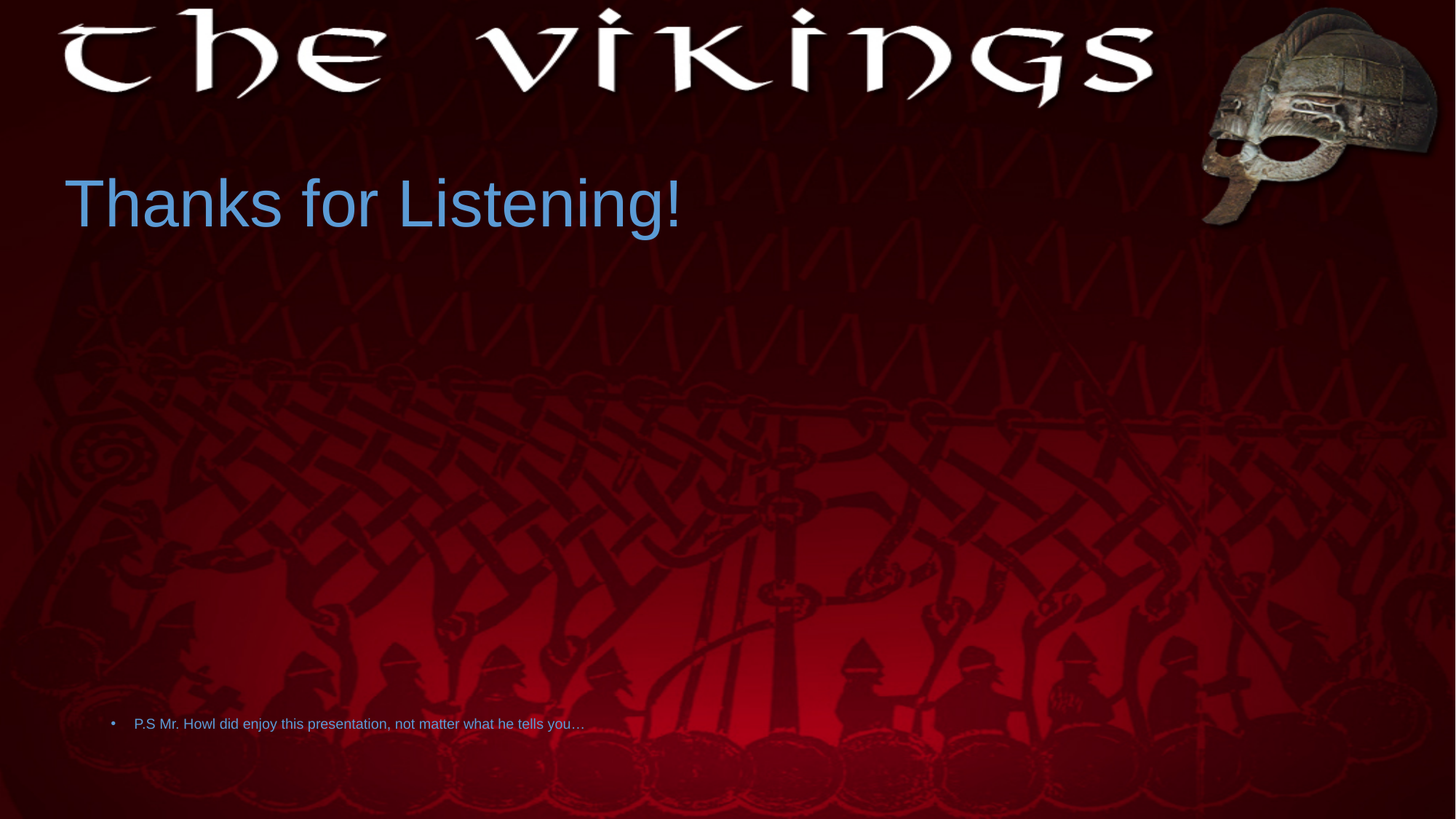

# Thanks for Listening!
P.S Mr. Howl did enjoy this presentation, not matter what he tells you…